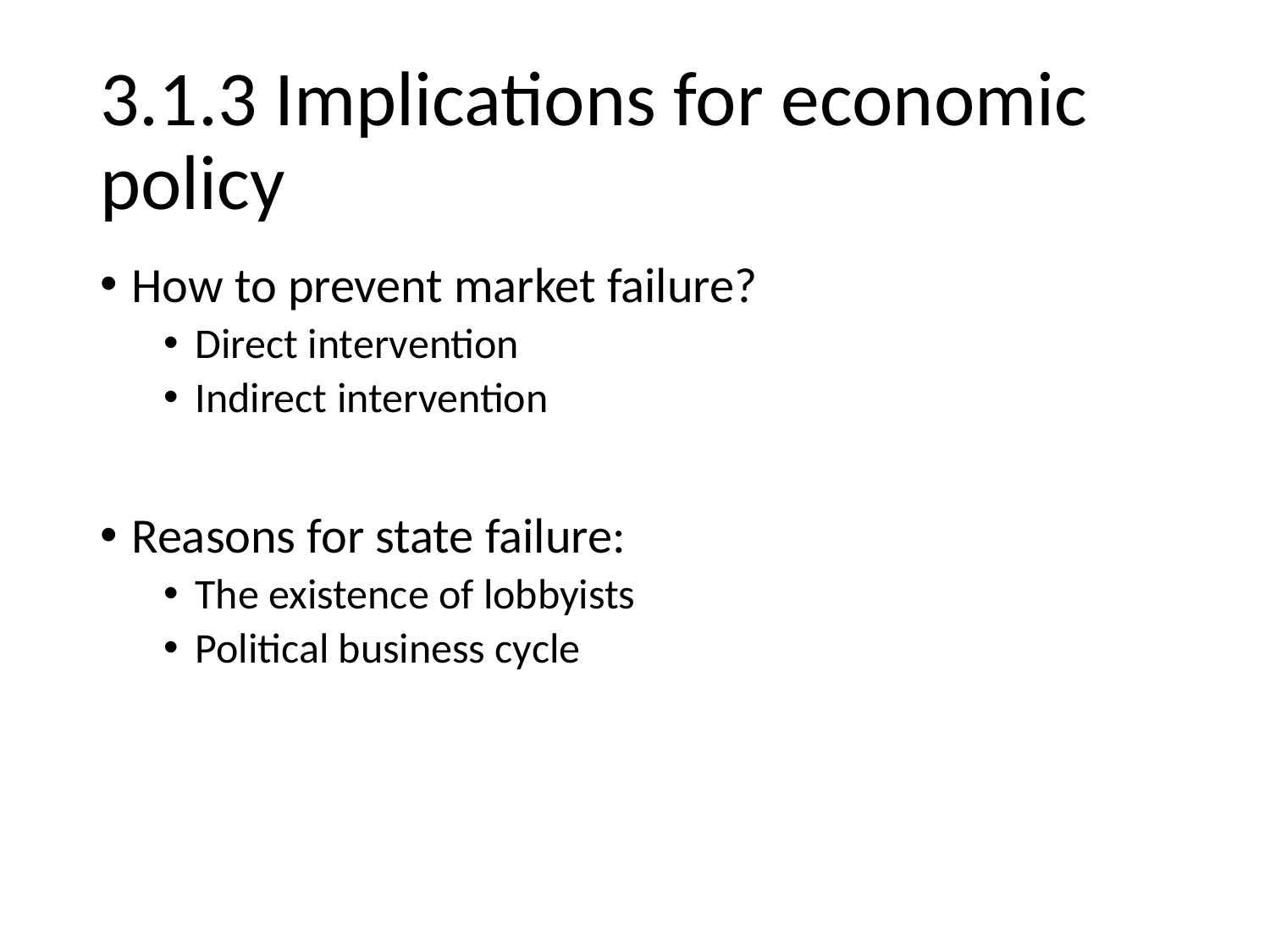

# 3.1.3 Implications for economic policy
How to prevent market failure?
Direct intervention
Indirect intervention

Reasons for state failure:
The existence of lobbyists
Political business cycle